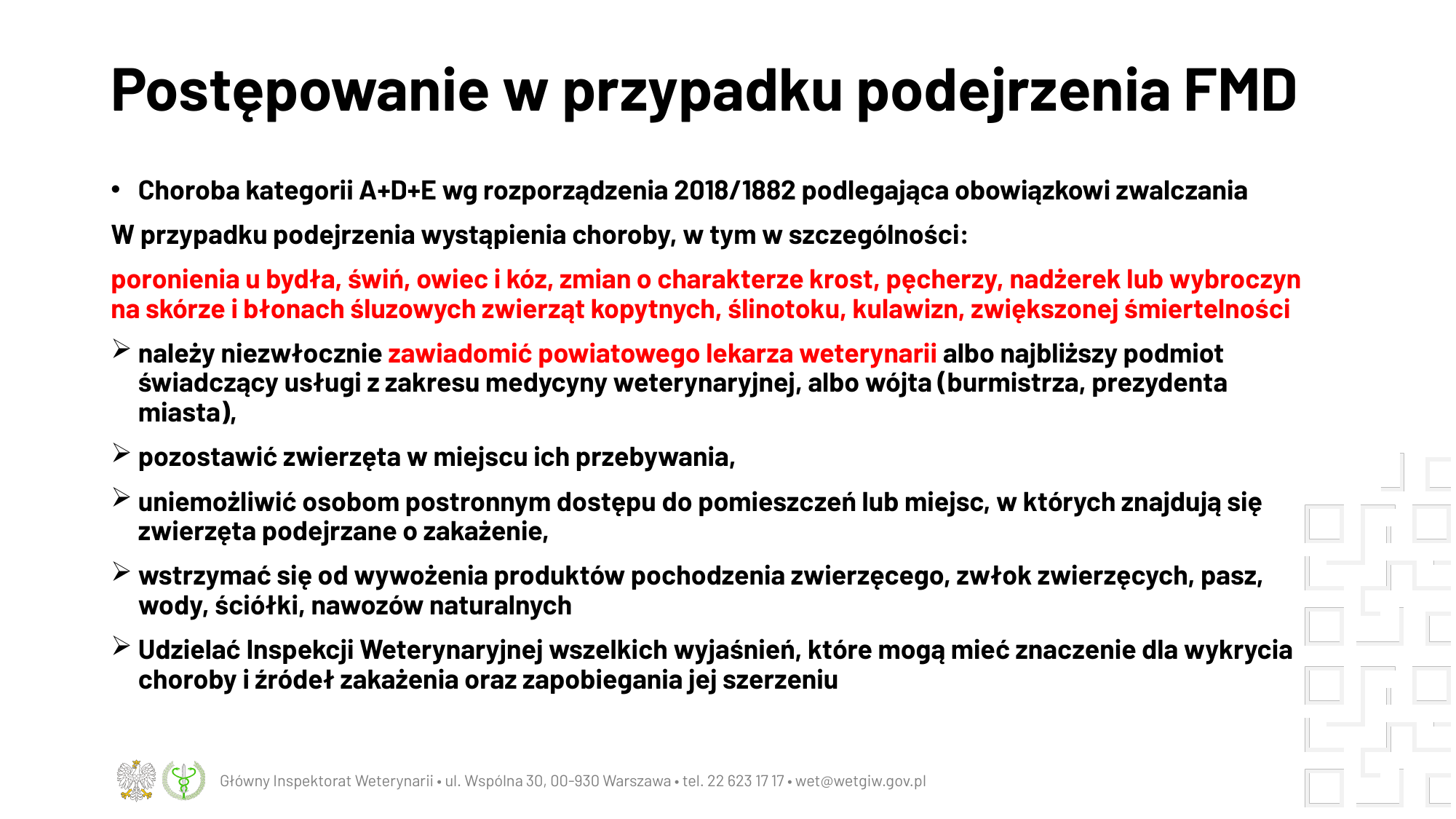

# Postępowanie w przypadku podejrzenia FMD
Choroba kategorii A+D+E wg rozporządzenia 2018/1882 podlegająca obowiązkowi zwalczania
W przypadku podejrzenia wystąpienia choroby, w tym w szczególności:
poronienia u bydła, świń, owiec i kóz, zmian o charakterze krost, pęcherzy, nadżerek lub wybroczyn na skórze i błonach śluzowych zwierząt kopytnych, ślinotoku, kulawizn, zwiększonej śmiertelności
należy niezwłocznie zawiadomić powiatowego lekarza weterynarii albo najbliższy podmiot świadczący usługi z zakresu medycyny weterynaryjnej, albo wójta (burmistrza, prezydenta miasta),
pozostawić zwierzęta w miejscu ich przebywania,
uniemożliwić osobom postronnym dostępu do pomieszczeń lub miejsc, w których znajdują się zwierzęta podejrzane o zakażenie,
wstrzymać się od wywożenia produktów pochodzenia zwierzęcego, zwłok zwierzęcych, pasz, wody, ściółki, nawozów naturalnych
Udzielać Inspekcji Weterynaryjnej wszelkich wyjaśnień, które mogą mieć znaczenie dla wykrycia choroby i źródeł zakażenia oraz zapobiegania jej szerzeniu